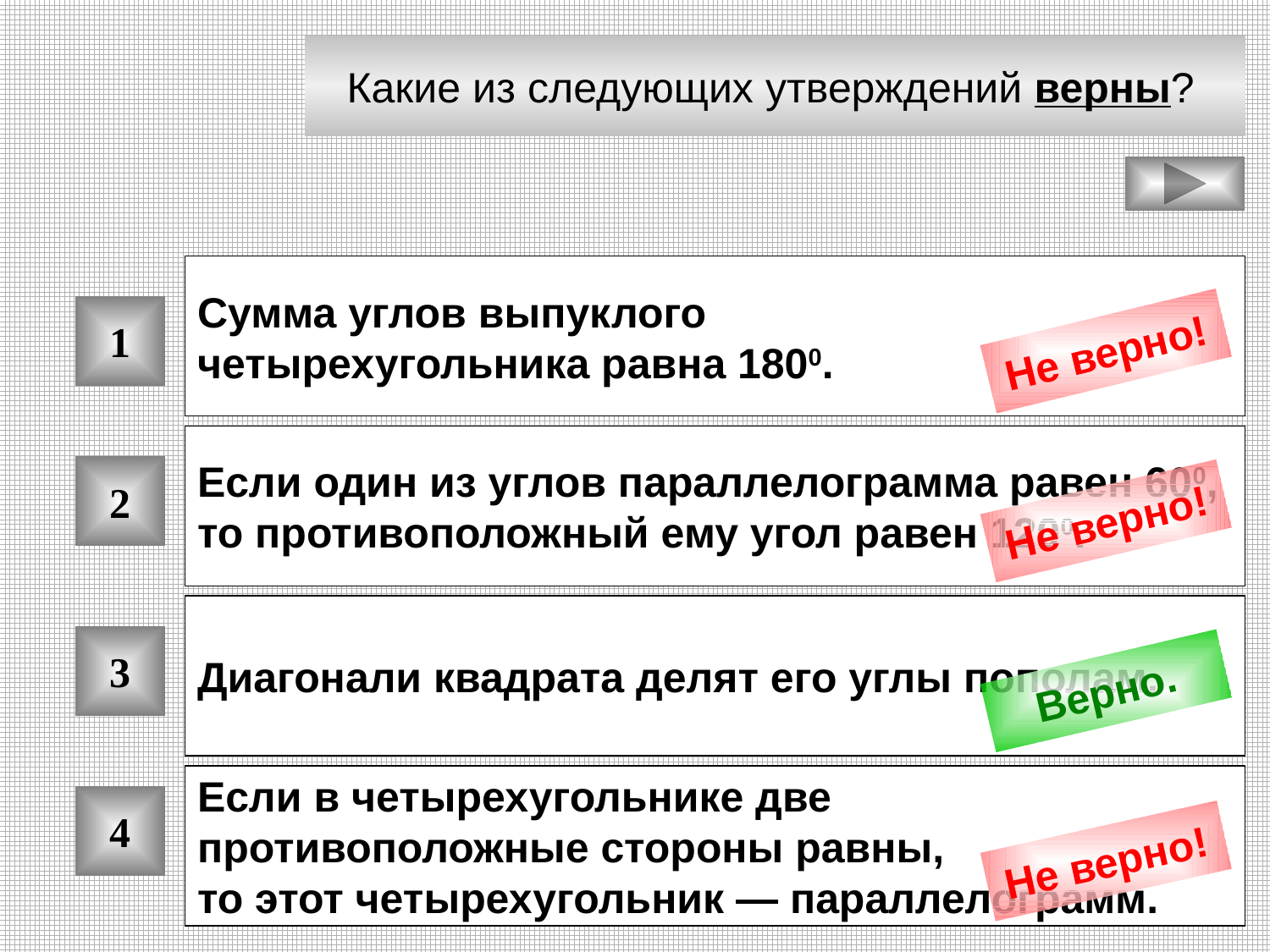

Какие из следующих утверждений верны?

Сумма углов выпуклого
четырехугольника равна 1800.
1
Не верно!
Если один из углов параллелограмма равен 600,
то противоположный ему угол равен 1200.
2
Не верно!
Диагонали квадрата делят его углы пополам.
3
Верно.
Если в четырехугольнике две
противоположные стороны равны,
то этот четырехугольник — параллелограмм.
4
Не верно!